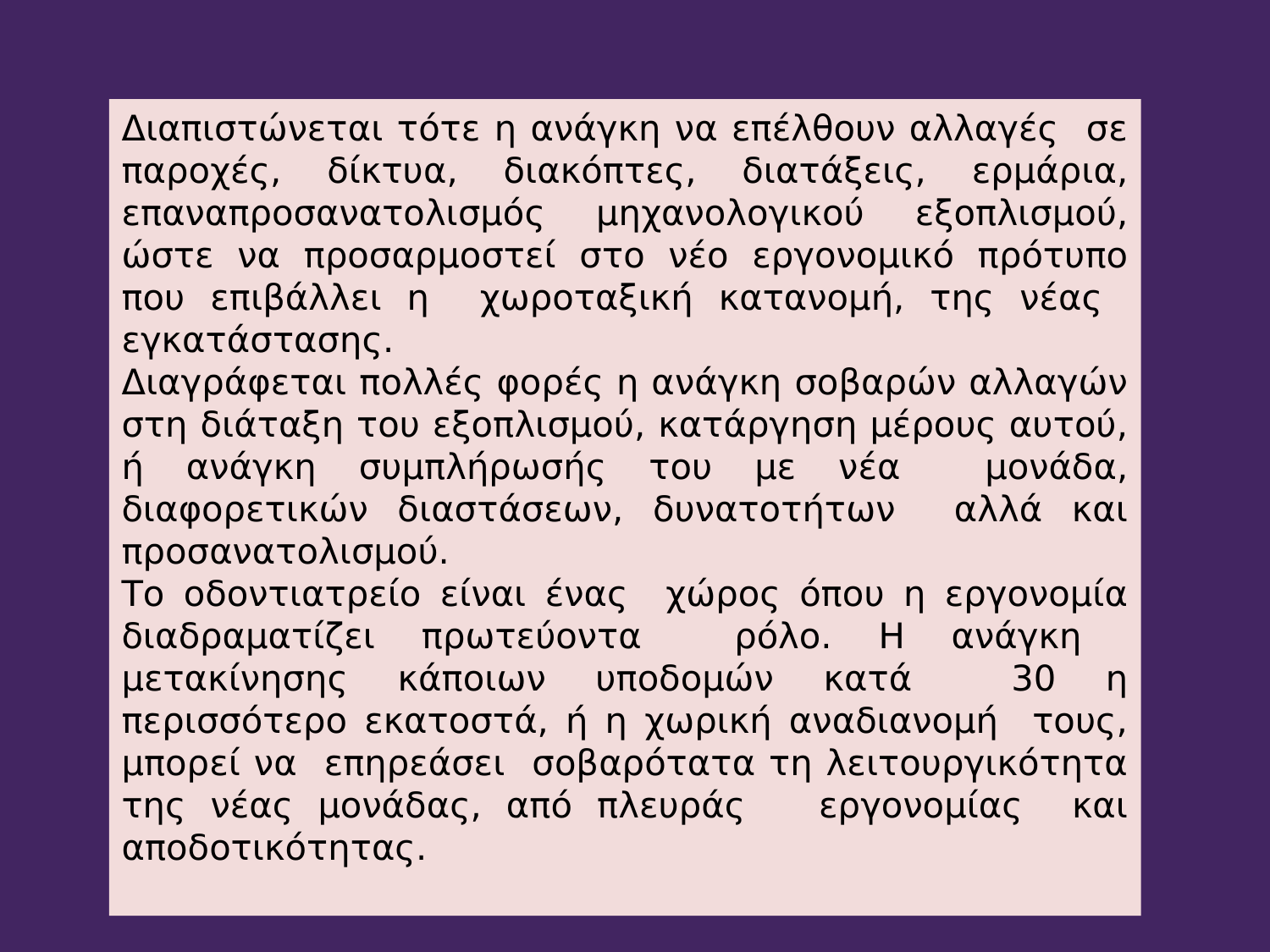

Διαπιστώνεται τότε η ανάγκη να επέλθουν αλλαγές  σε παροχές, δίκτυα, διακόπτες, διατάξεις, ερμάρια, επαναπροσανατολισμός μηχανολογικού εξοπλισμού, ώστε να προσαρμοστεί στο νέο εργονομικό πρότυπο που επιβάλλει η  χωροταξική κατανομή, της νέας  εγκατάστασης.
Διαγράφεται πολλές φορές η ανάγκη σοβαρών αλλαγών στη διάταξη του εξοπλισμού, κατάργηση μέρους αυτού, ή ανάγκη συμπλήρωσής του με νέα  μονάδα, διαφορετικών διαστάσεων, δυνατοτήτων  αλλά και προσανατολισμού.
Το οδοντιατρείο είναι ένας  χώρος όπου η εργονομία διαδραματίζει πρωτεύοντα  ρόλο. Η ανάγκη  μετακίνησης κάποιων υποδομών κατά  30 η περισσότερο εκατοστά, ή η χωρική αναδιανομή  τους, μπορεί να  επηρεάσει  σοβαρότατα τη λειτουργικότητα της νέας μονάδας, από πλευράς   εργονομίας  και αποδοτικότητας.